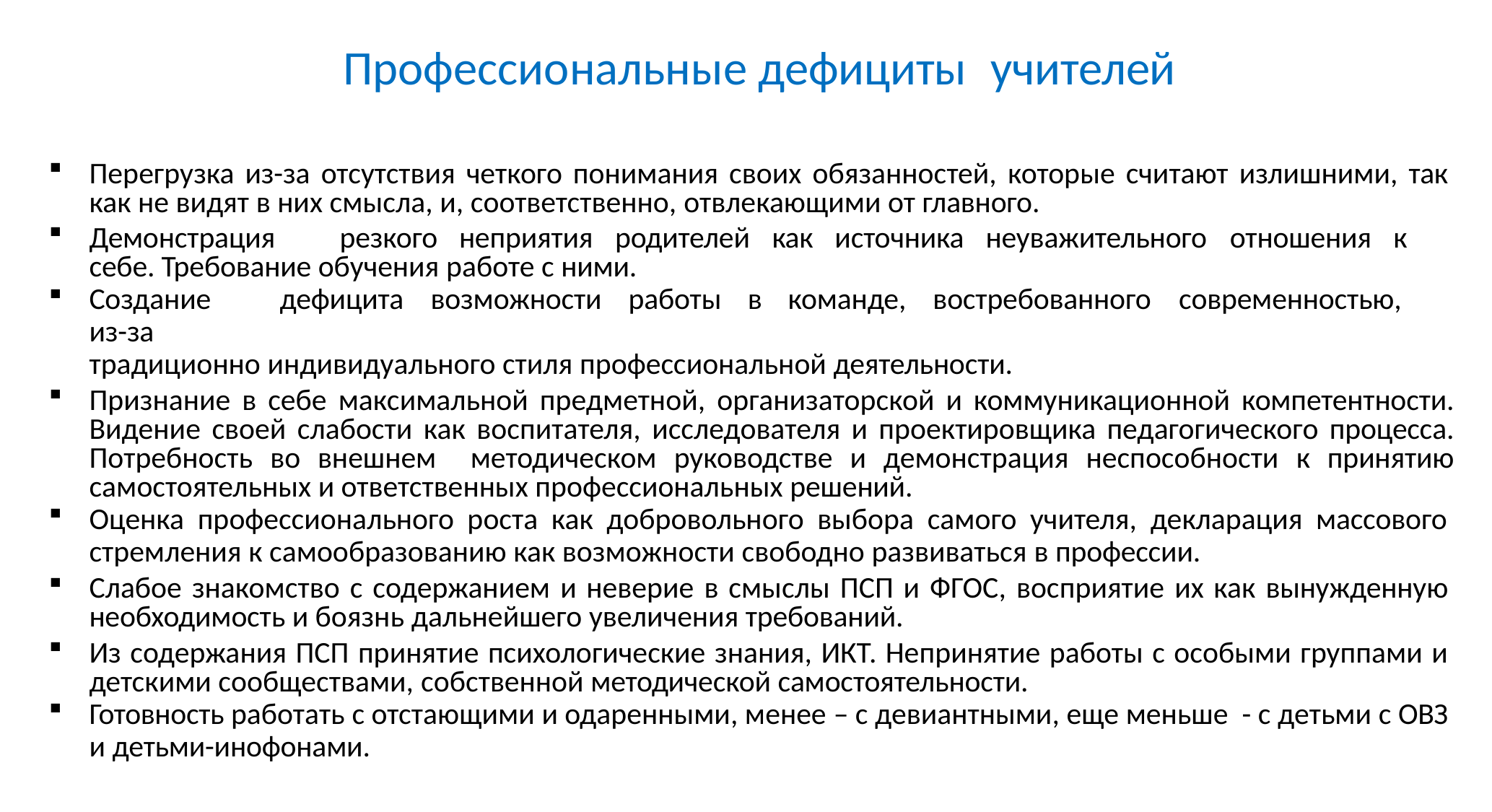

# Профессиональные дефициты	учителей
Перегрузка из-за отсутствия четкого понимания своих обязанностей, которые считают излишними, так как не видят в них смысла, и, соответственно, отвлекающими от главного.
Демонстрация	резкого	неприятия	родителей	как	источника	неуважительного	отношения	к	себе. Требование обучения работе с ними.
Создание	дефицита	возможности	работы	в	команде,	востребованного	современностью,	из-за
традиционно индивидуального стиля профессиональной деятельности.
Признание в себе максимальной предметной, организаторской и коммуникационной компетентности. Видение своей слабости как воспитателя, исследователя и проектировщика педагогического процесса. Потребность  во  внешнем   методическом  руководстве  и  демонстрация  неспособности  к  принятию самостоятельных и ответственных профессиональных решений.
Оценка профессионального роста как добровольного выбора самого учителя, декларация массового
стремления к самообразованию как возможности свободно развиваться в профессии.
Слабое знакомство с содержанием и неверие в смыслы ПСП и ФГОС, восприятие их как вынужденную необходимость и боязнь дальнейшего увеличения требований.
Из содержания ПСП принятие психологические знания, ИКТ. Непринятие работы с особыми группами и детскими сообществами, собственной методической самостоятельности.
Готовность работать с отстающими и одаренными, менее – с девиантными, еще меньше - с детьми с ОВЗ
и детьми-инофонами.